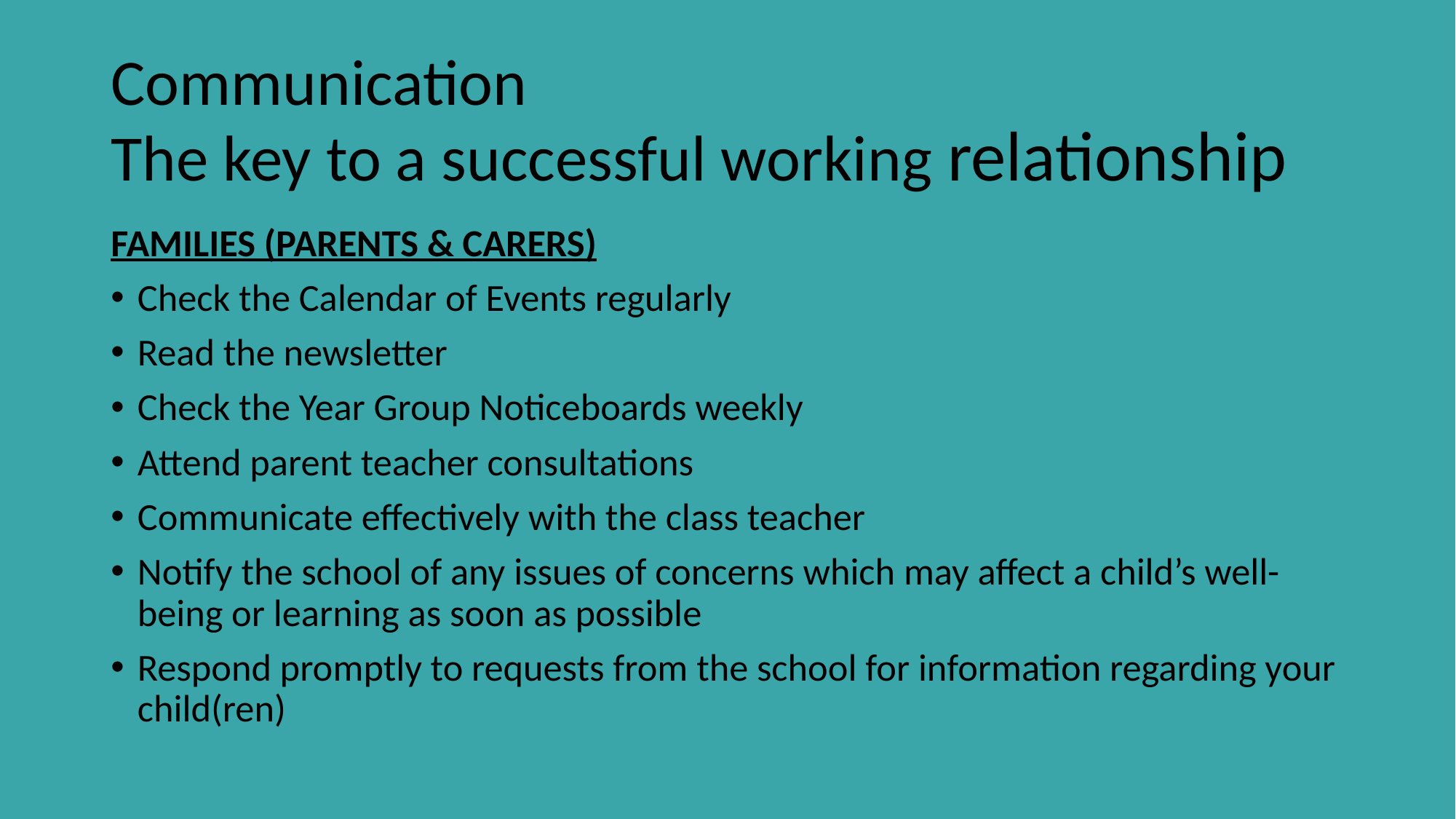

# Communication The key to a successful working relationship
FAMILIES (PARENTS & CARERS)
Check the Calendar of Events regularly
Read the newsletter
Check the Year Group Noticeboards weekly
Attend parent teacher consultations
Communicate effectively with the class teacher
Notify the school of any issues of concerns which may affect a child’s well-being or learning as soon as possible
Respond promptly to requests from the school for information regarding your child(ren)